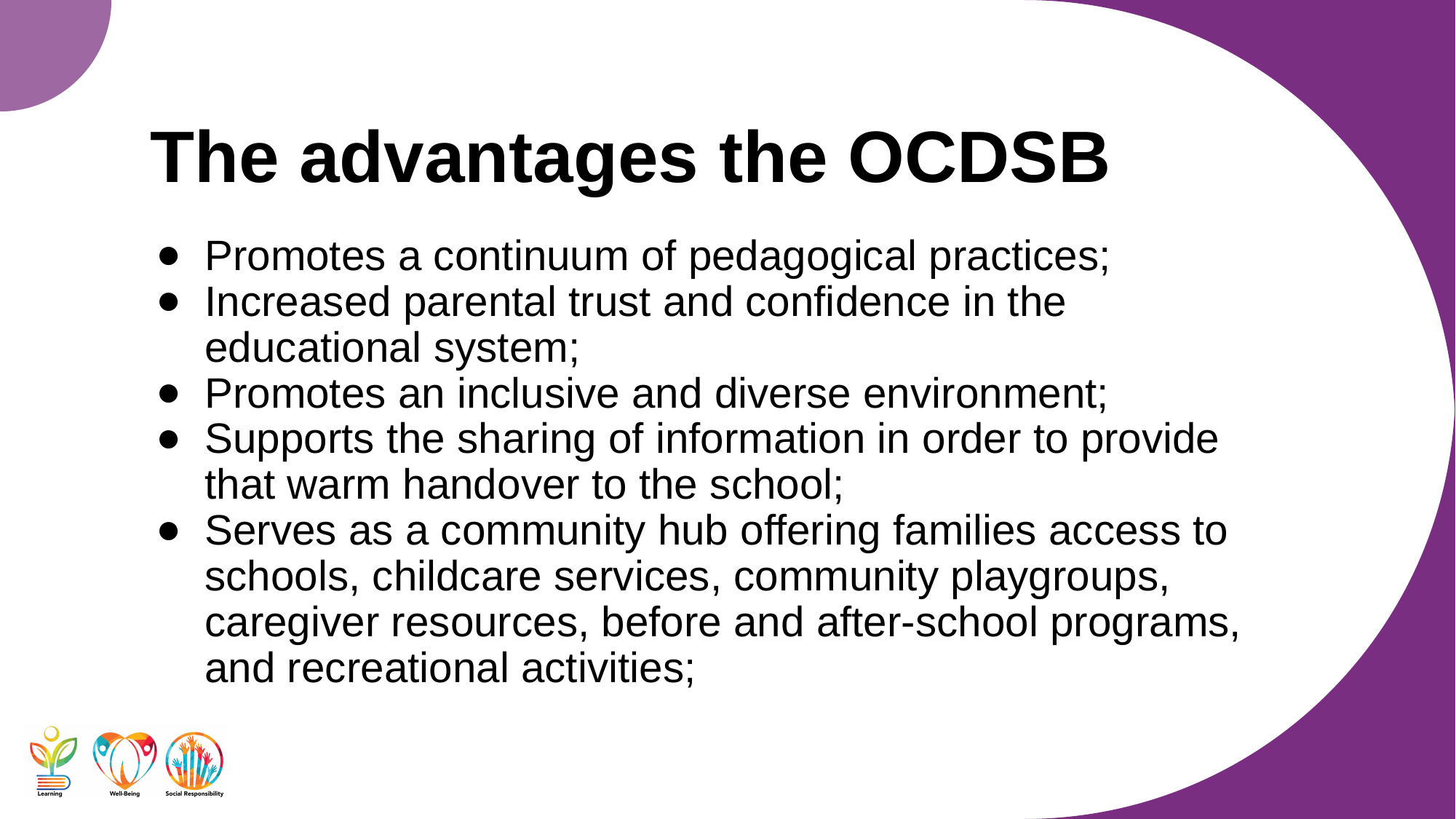

# The advantages the OCDSB
Promotes a continuum of pedagogical practices;
Increased parental trust and confidence in the educational system;
Promotes an inclusive and diverse environment;
Supports the sharing of information in order to provide that warm handover to the school;
Serves as a community hub offering families access to schools, childcare services, community playgroups, caregiver resources, before and after-school programs, and recreational activities;